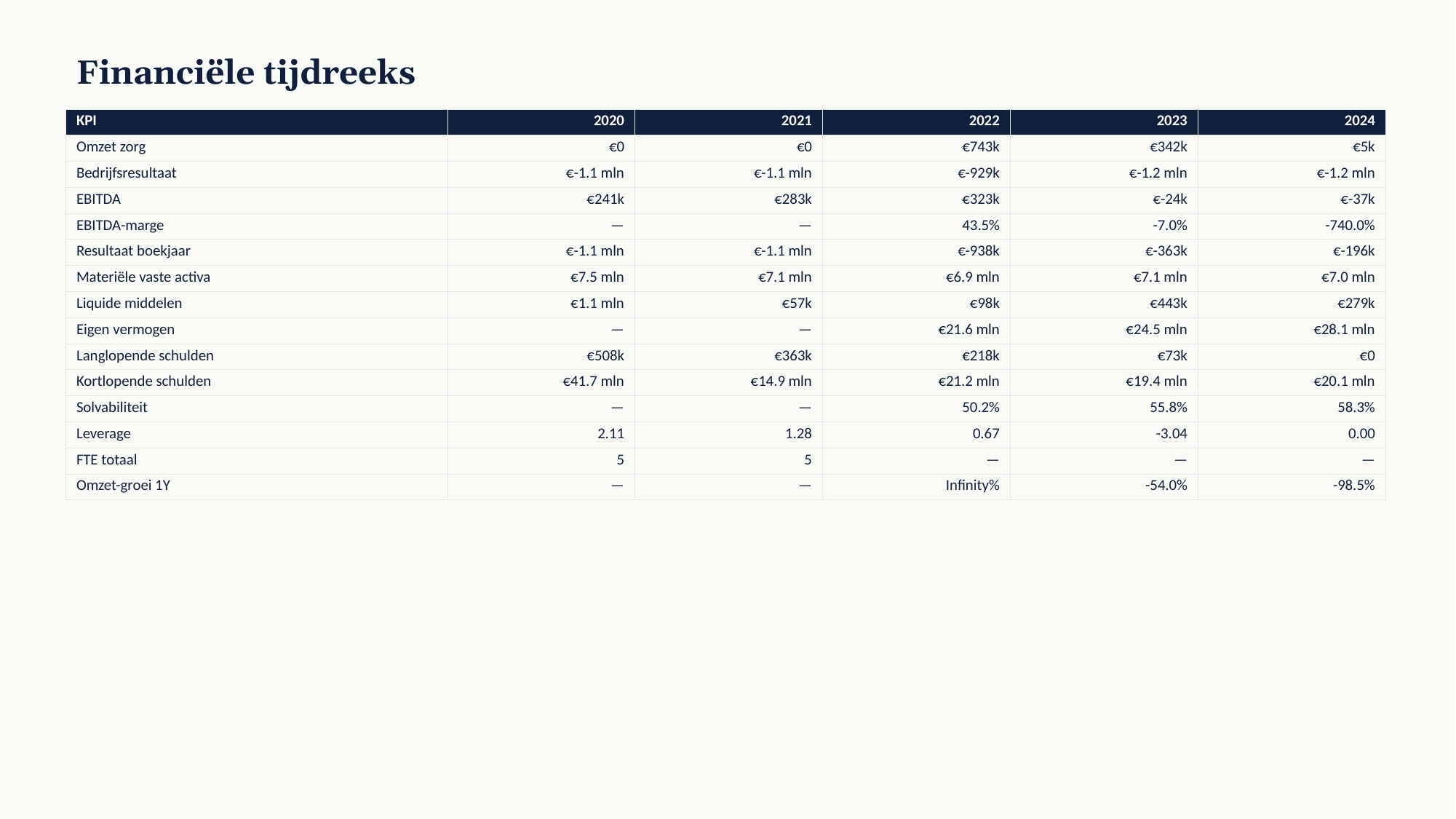

Financiële tijdreeks
| KPI | 2020 | 2021 | 2022 | 2023 | 2024 |
| --- | --- | --- | --- | --- | --- |
| Omzet zorg | €0 | €0 | €743k | €342k | €5k |
| Bedrijfsresultaat | €-1.1 mln | €-1.1 mln | €-929k | €-1.2 mln | €-1.2 mln |
| EBITDA | €241k | €283k | €323k | €-24k | €-37k |
| EBITDA-marge | — | — | 43.5% | -7.0% | -740.0% |
| Resultaat boekjaar | €-1.1 mln | €-1.1 mln | €-938k | €-363k | €-196k |
| Materiële vaste activa | €7.5 mln | €7.1 mln | €6.9 mln | €7.1 mln | €7.0 mln |
| Liquide middelen | €1.1 mln | €57k | €98k | €443k | €279k |
| Eigen vermogen | — | — | €21.6 mln | €24.5 mln | €28.1 mln |
| Langlopende schulden | €508k | €363k | €218k | €73k | €0 |
| Kortlopende schulden | €41.7 mln | €14.9 mln | €21.2 mln | €19.4 mln | €20.1 mln |
| Solvabiliteit | — | — | 50.2% | 55.8% | 58.3% |
| Leverage | 2.11 | 1.28 | 0.67 | -3.04 | 0.00 |
| FTE totaal | 5 | 5 | — | — | — |
| Omzet-groei 1Y | — | — | Infinity% | -54.0% | -98.5% |